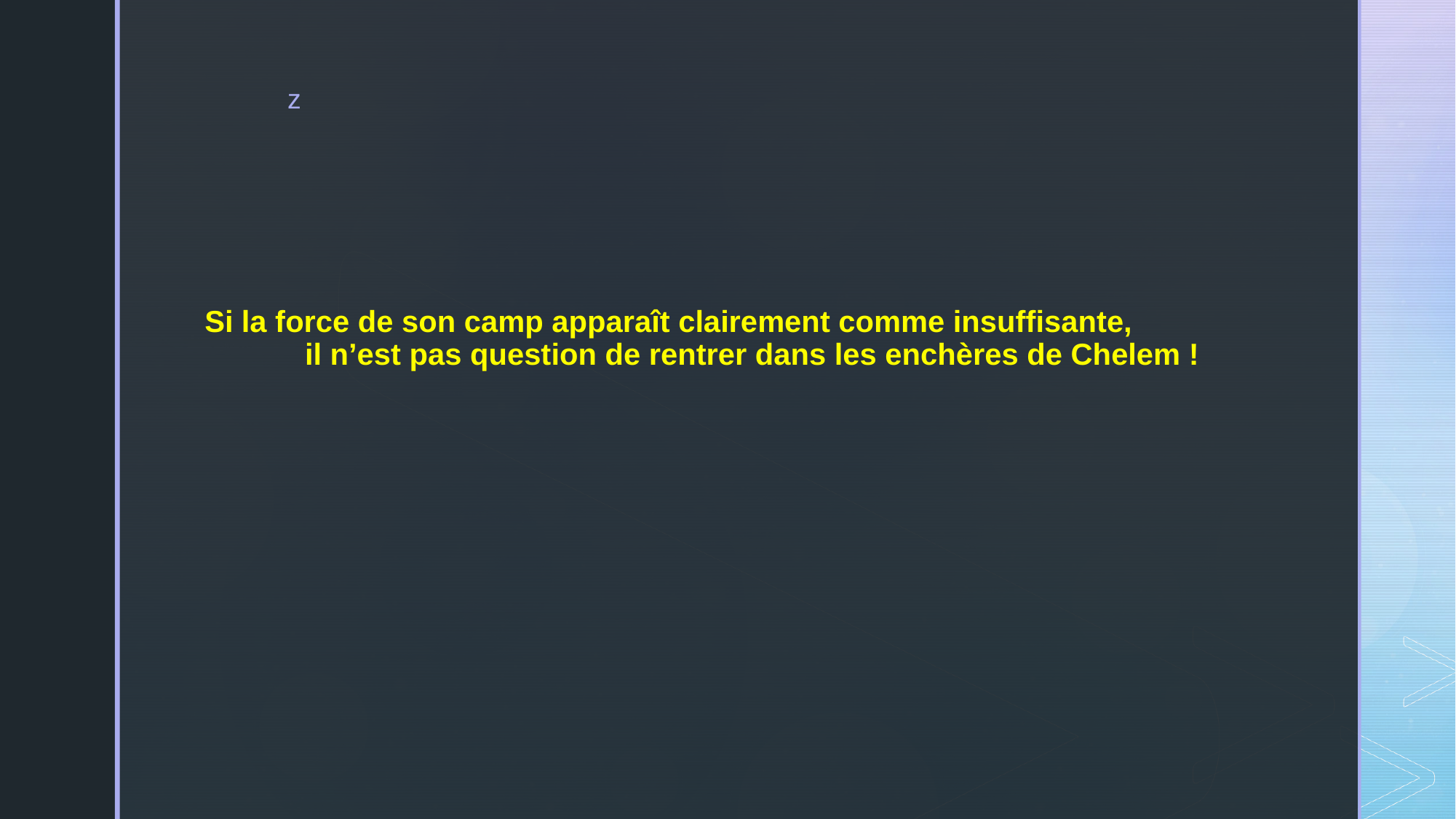

# Si la force de son camp apparaît clairement comme insuffisante,                     il n’est pas question de rentrer dans les enchères de Chelem !